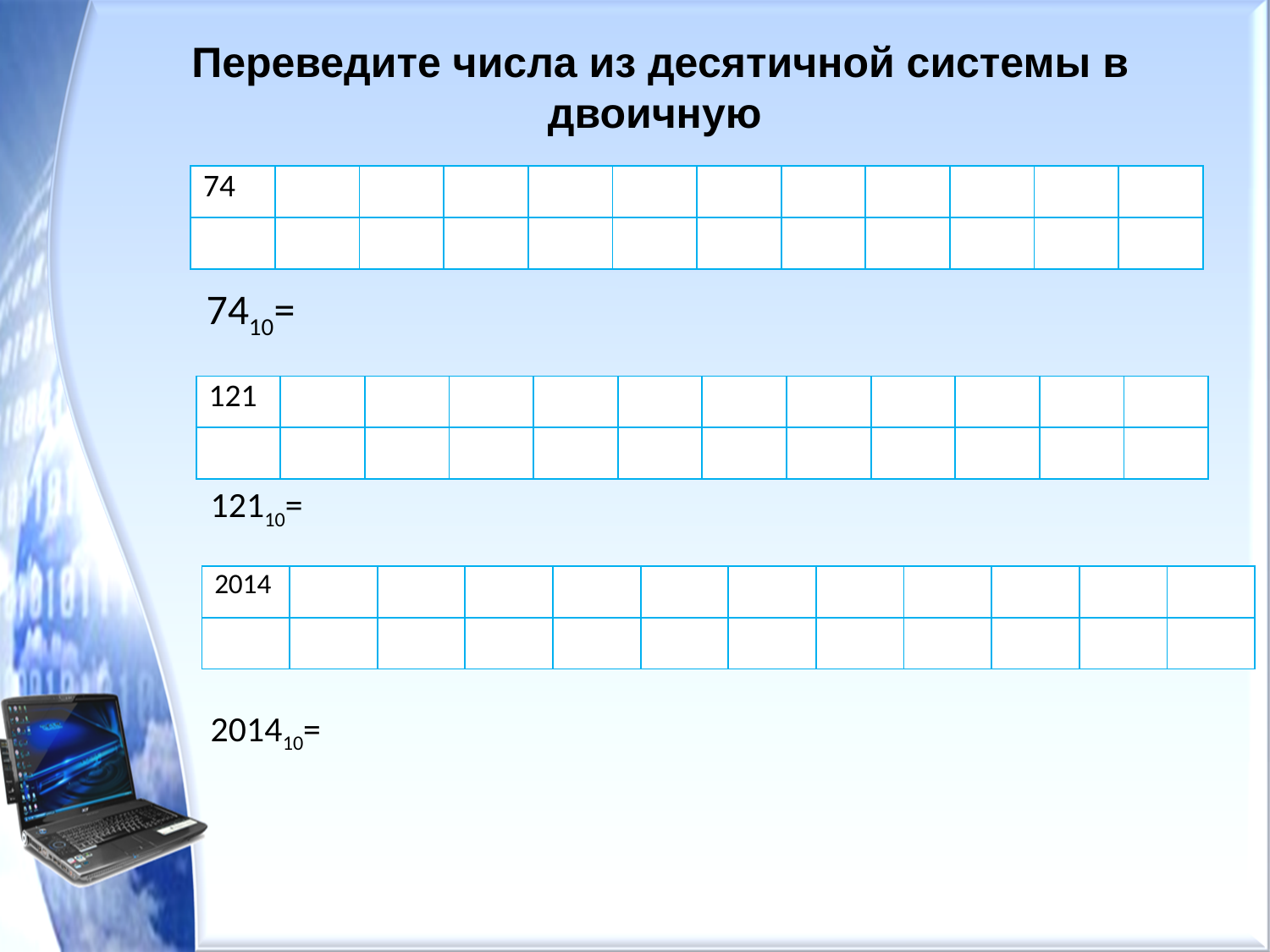

Переведите числа из десятичной системы в двоичную
| 74 |  |  |  |  |  |  |  |  |  |  |  |
| --- | --- | --- | --- | --- | --- | --- | --- | --- | --- | --- | --- |
|  |  |  |  |  |  |  |  |  |  |  |  |
7410=
| 121 |  |  |  |  |  |  |  |  |  |  |  |
| --- | --- | --- | --- | --- | --- | --- | --- | --- | --- | --- | --- |
|  |  |  |  |  |  |  |  |  |  |  |  |
12110=
| 2014 |  |  |  |  |  |  |  |  |  |  |  |
| --- | --- | --- | --- | --- | --- | --- | --- | --- | --- | --- | --- |
|  |  |  |  |  |  |  |  |  |  |  |  |
201410=